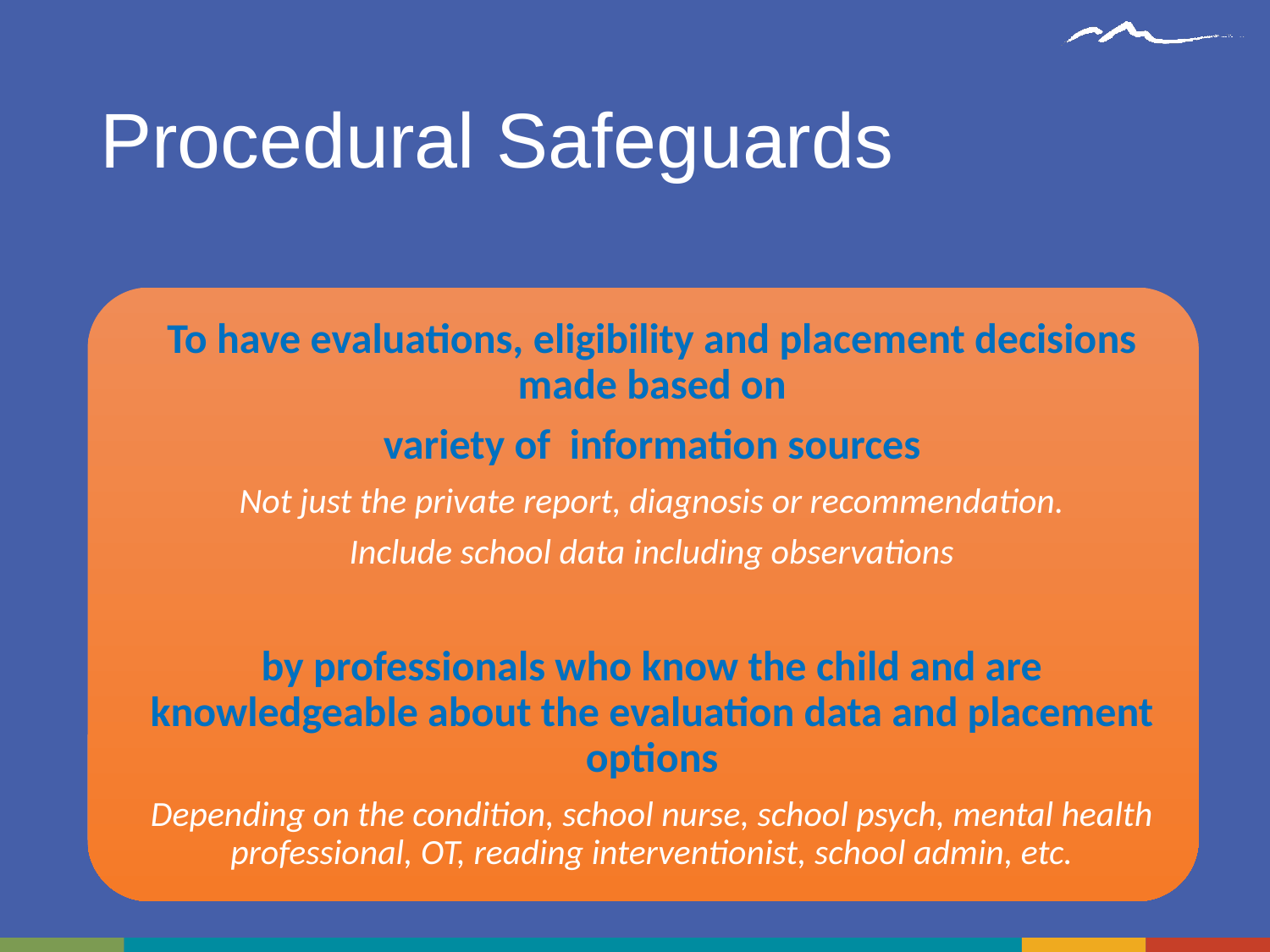

# Procedural Safeguards
To have evaluations, eligibility and placement decisions made based on
variety of  information sources
Not just the private report, diagnosis or recommendation.
Include school data including observations

by professionals who know the child and are knowledgeable about the evaluation data and placement options
Depending on the condition, school nurse, school psych, mental health professional, OT, reading interventionist, school admin, etc.